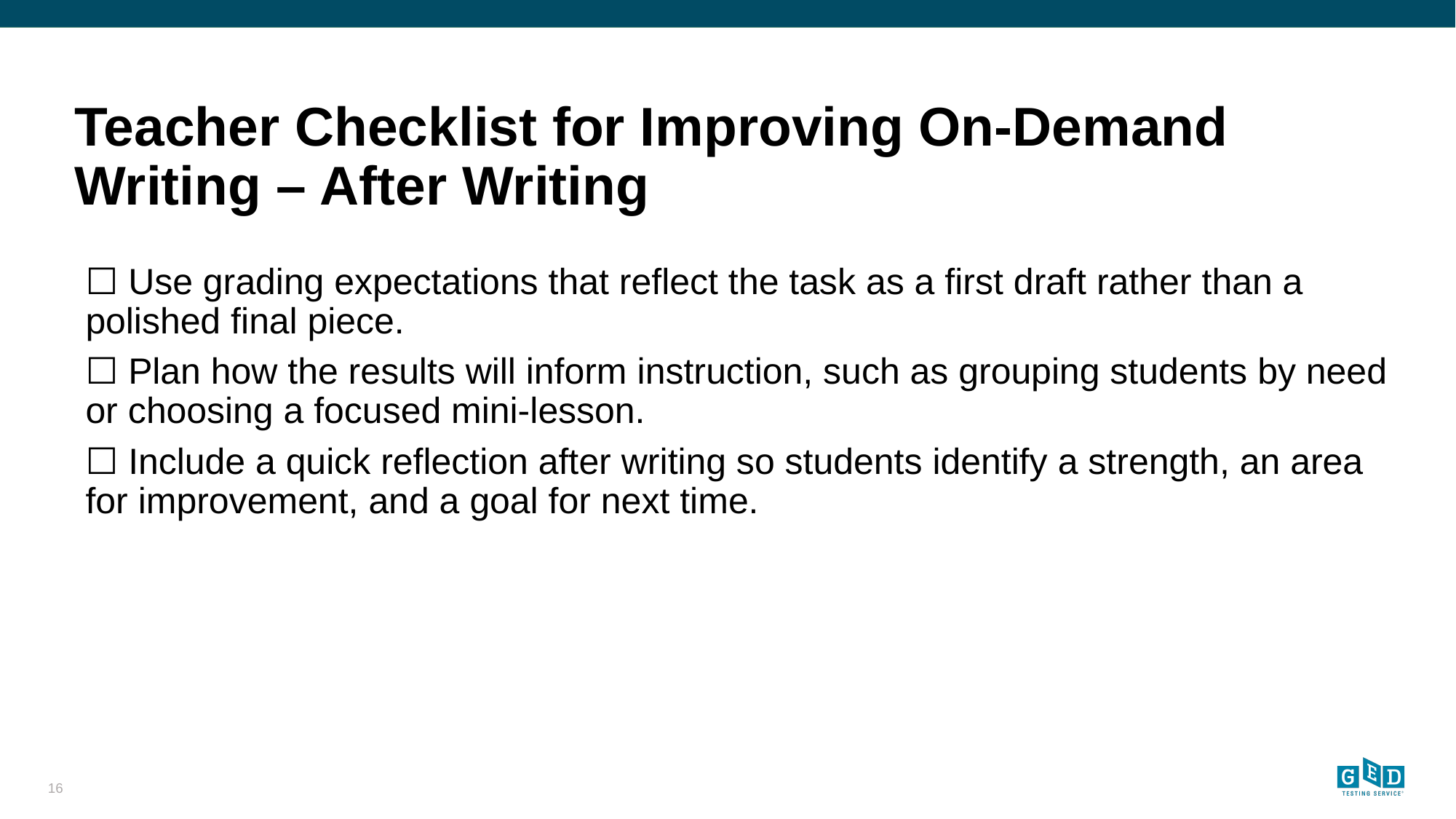

# Teacher Checklist for Improving On-Demand Writing – After Writing
☐ Use grading expectations that reflect the task as a first draft rather than a polished final piece.
☐ Plan how the results will inform instruction, such as grouping students by need or choosing a focused mini-lesson.
☐ Include a quick reflection after writing so students identify a strength, an area for improvement, and a goal for next time.

16